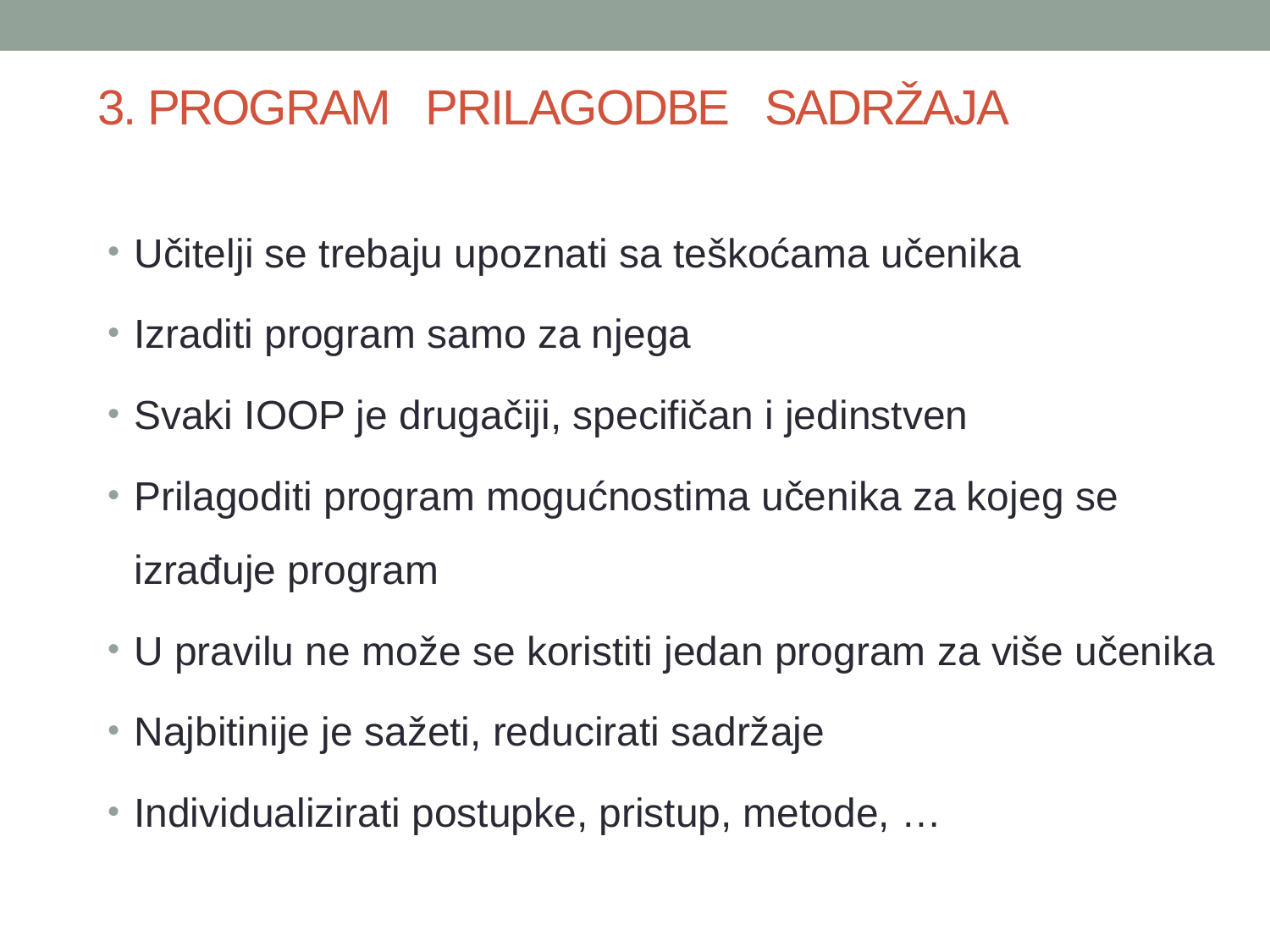

# 3. PROGRAM   PRILAGODBE   SADRŽAJA
Učitelji se trebaju upoznati sa teškoćama učenika
Izraditi program samo za njega
Svaki IOOP je drugačiji, specifičan i jedinstven
Prilagoditi program mogućnostima učenika za kojeg se izrađuje program
U pravilu ne može se koristiti jedan program za više učenika
Najbitinije je sažeti, reducirati sadržaje
Individualizirati postupke, pristup, metode, …